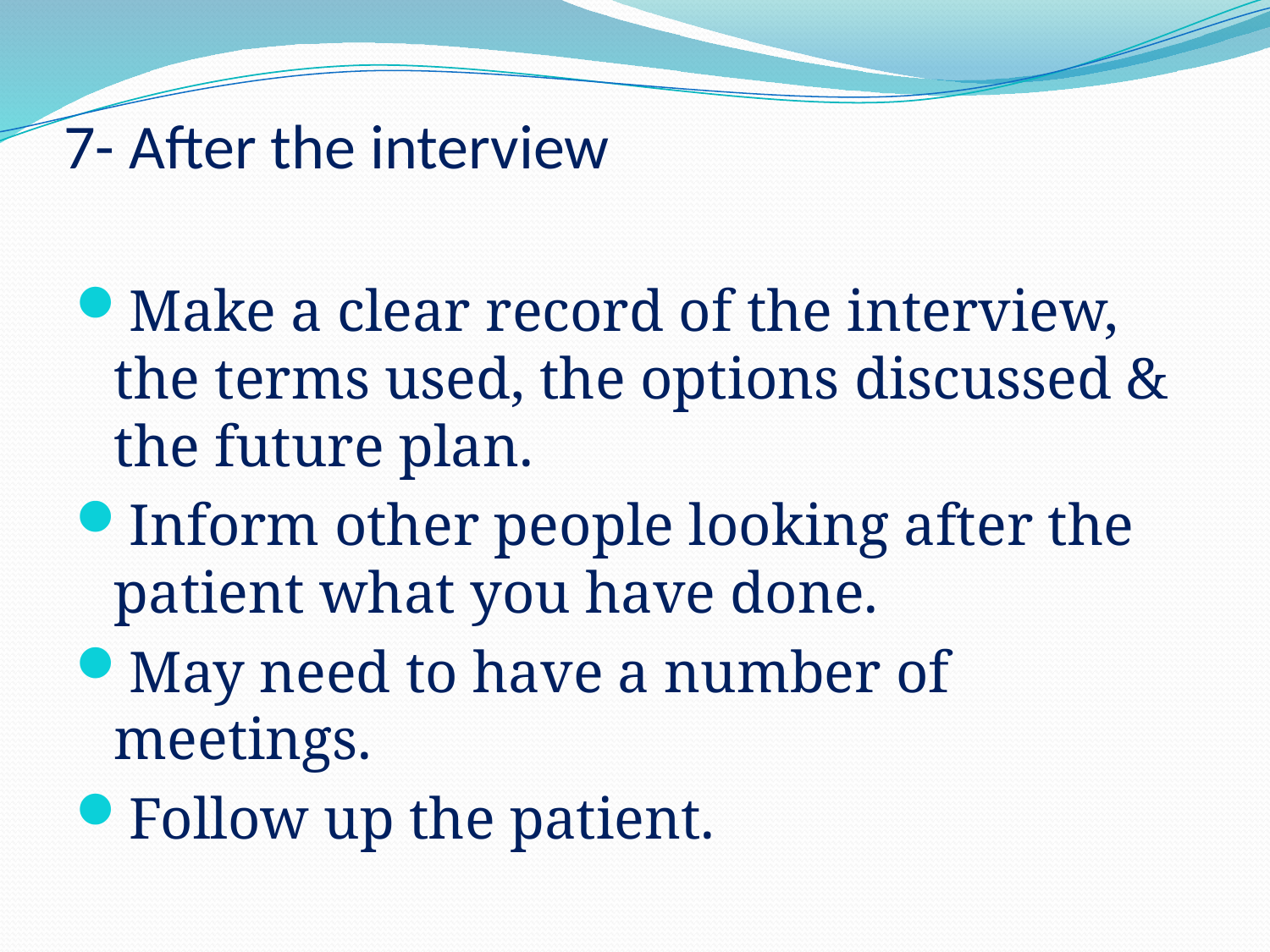

# 7- After the interview
Make a clear record of the interview, the terms used, the options discussed & the future plan.
Inform other people looking after the patient what you have done.
May need to have a number of meetings.
Follow up the patient.